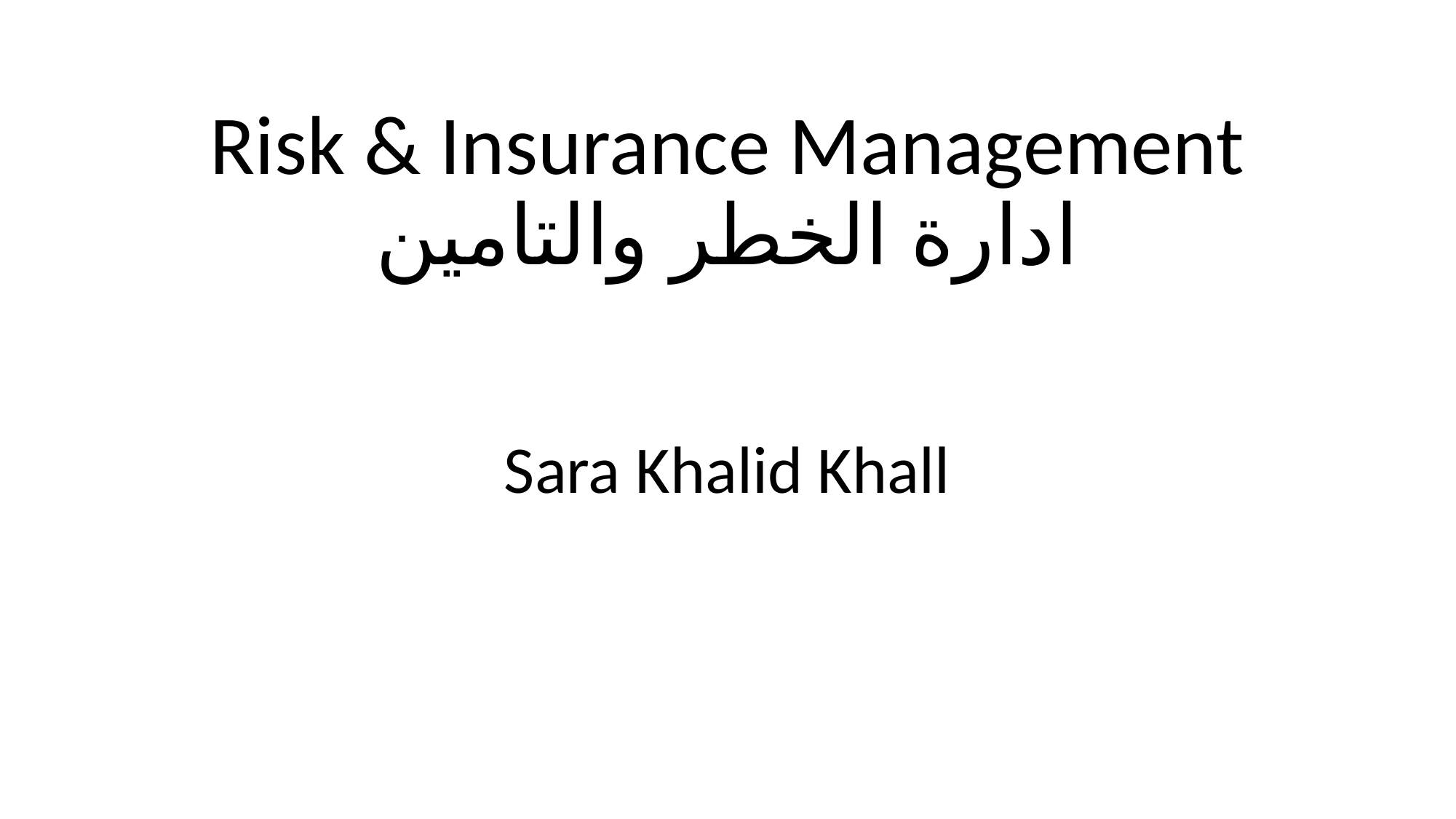

# Risk & Insurance Management ادارة الخطر والتامين
Sara Khalid Khall